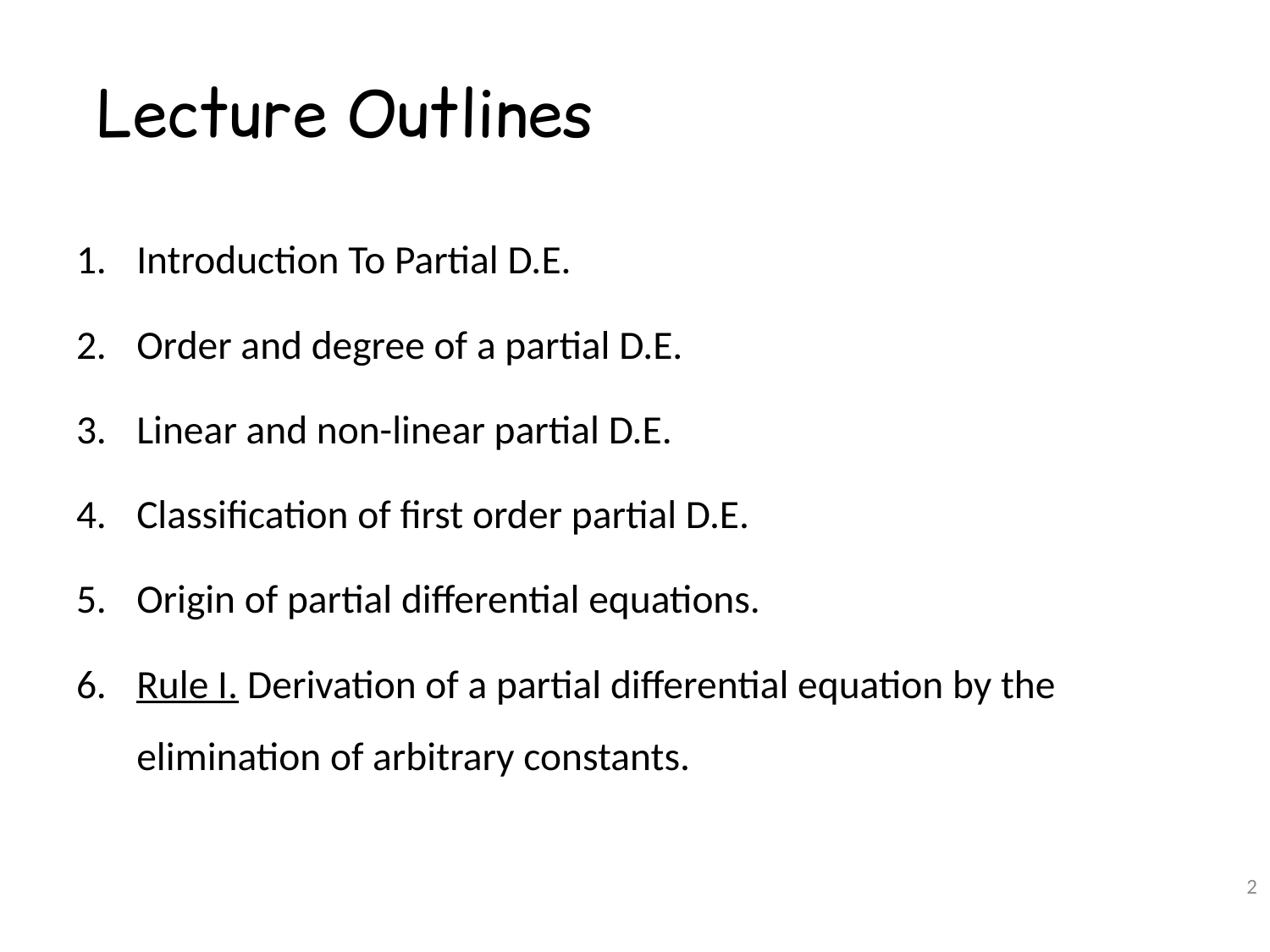

# Lecture Outlines

Introduction To Partial D.E.
Order and degree of a partial D.E.
Linear and non-linear partial D.E.
Classification of first order partial D.E.
Origin of partial differential equations.
Rule I. Derivation of a partial differential equation by the elimination of arbitrary constants.

2